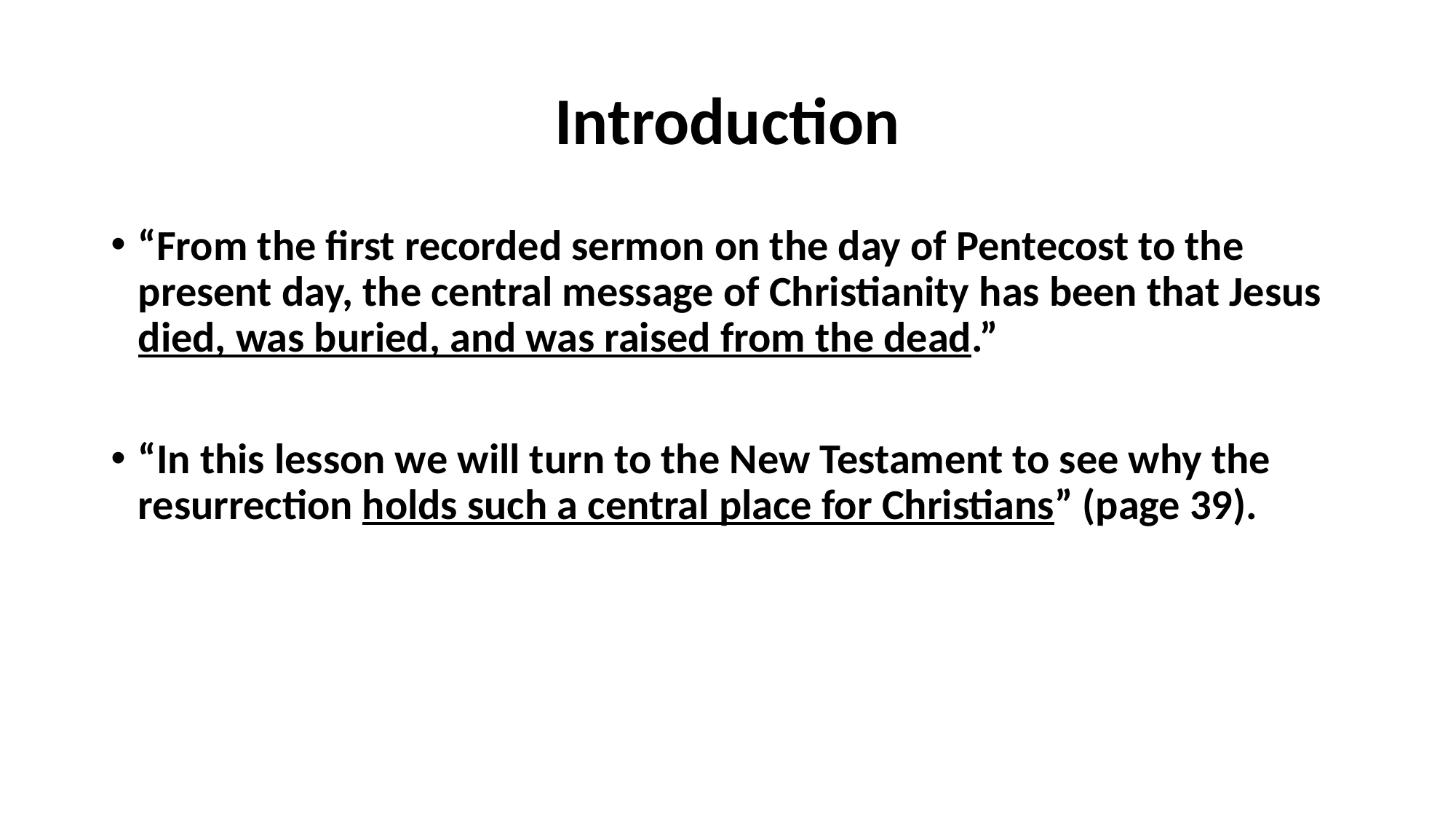

# Introduction
“From the first recorded sermon on the day of Pentecost to the present day, the central message of Christianity has been that Jesus died, was buried, and was raised from the dead.”

“In this lesson we will turn to the New Testament to see why the resurrection holds such a central place for Christians” (page 39).